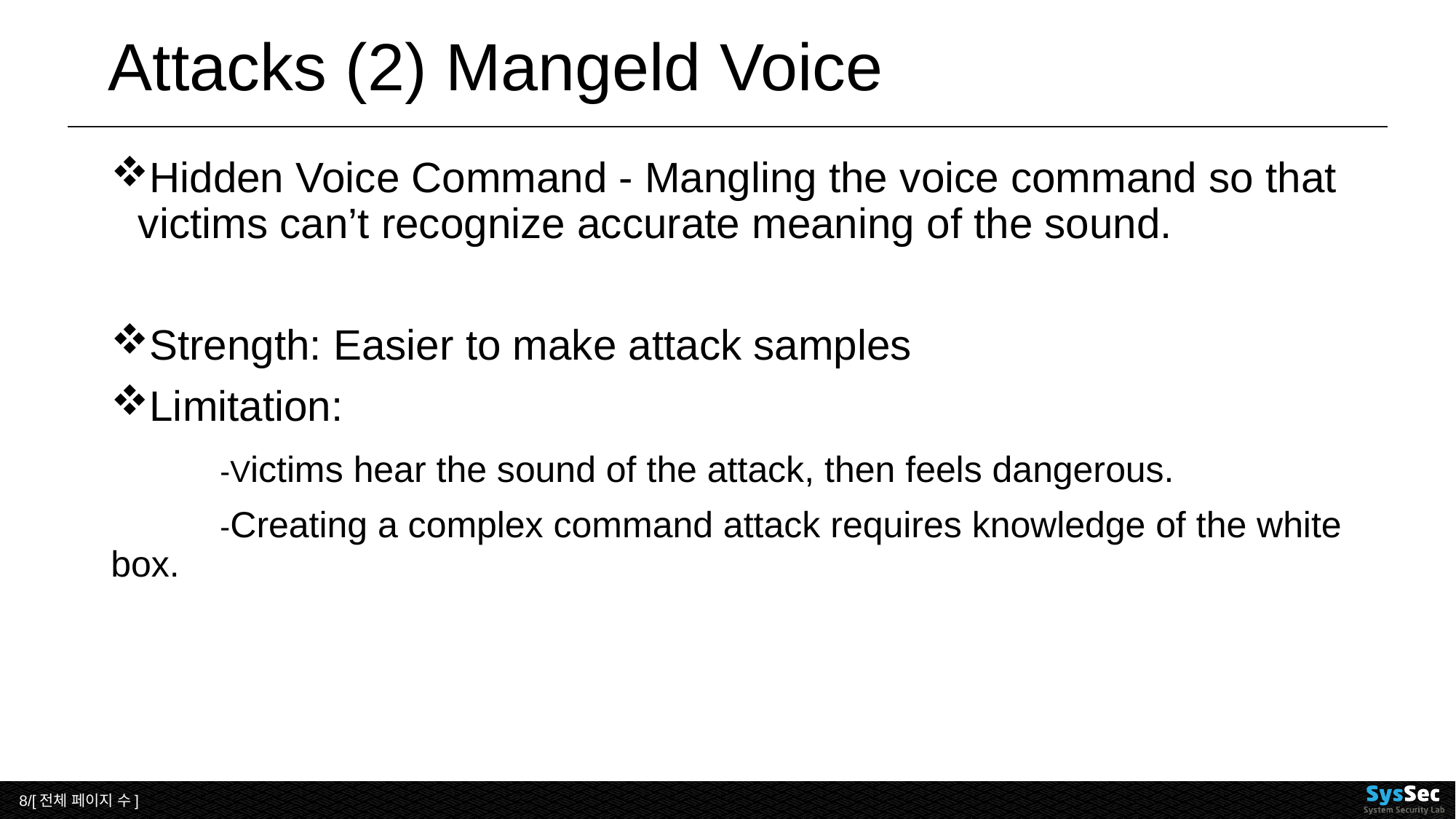

# Attacks (2) Mangeld Voice
Hidden Voice Command - Mangling the voice command so that victims can’t recognize accurate meaning of the sound.

Strength: Easier to make attack samples
Limitation:
	-Victims hear the sound of the attack, then feels dangerous.
	-Creating a complex command attack requires knowledge of the white box.